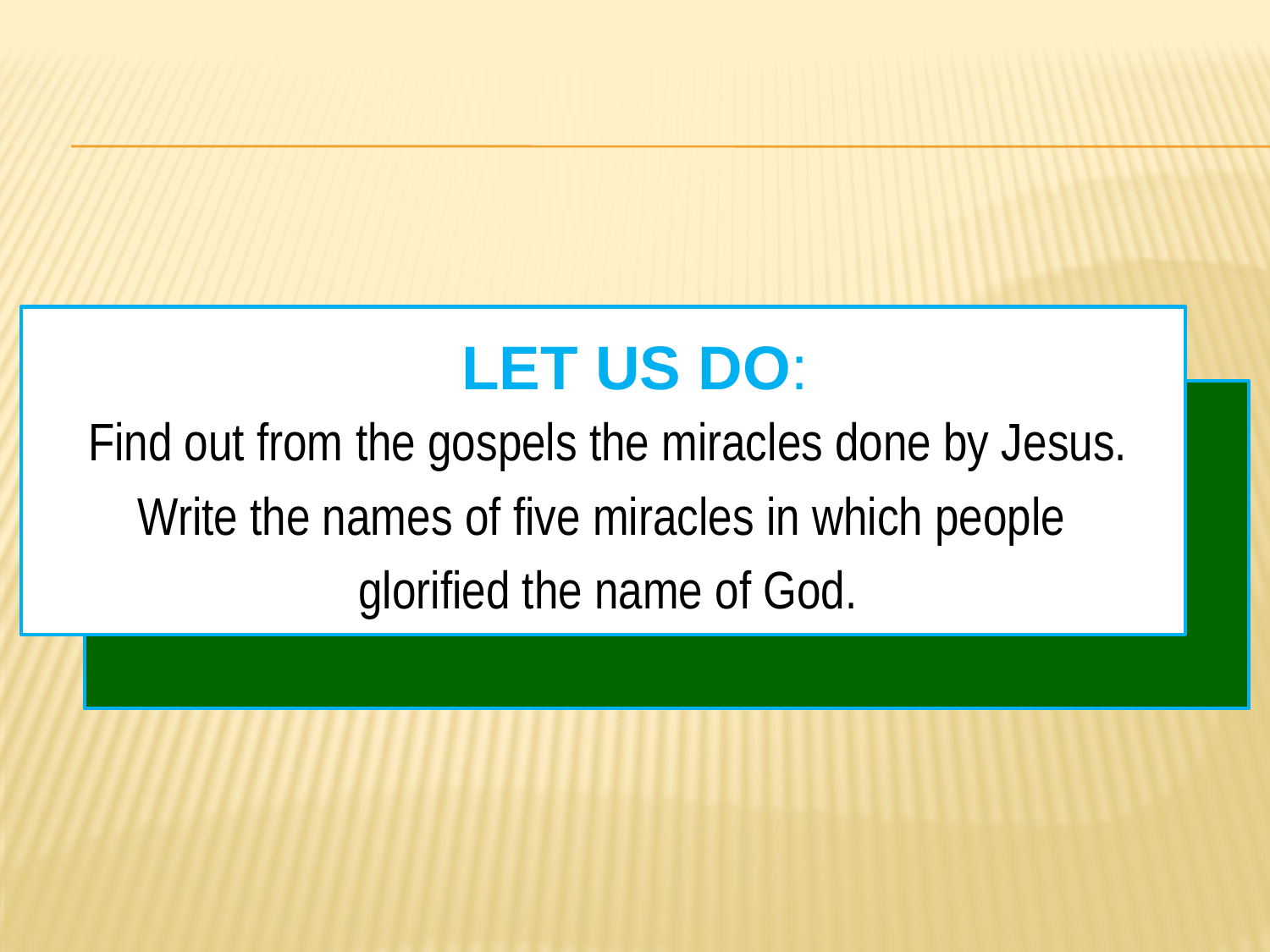

# LET US DO:

Find out from the gospels the miracles done by Jesus.
Write the names of five miracles in which people
glorified the name of God.